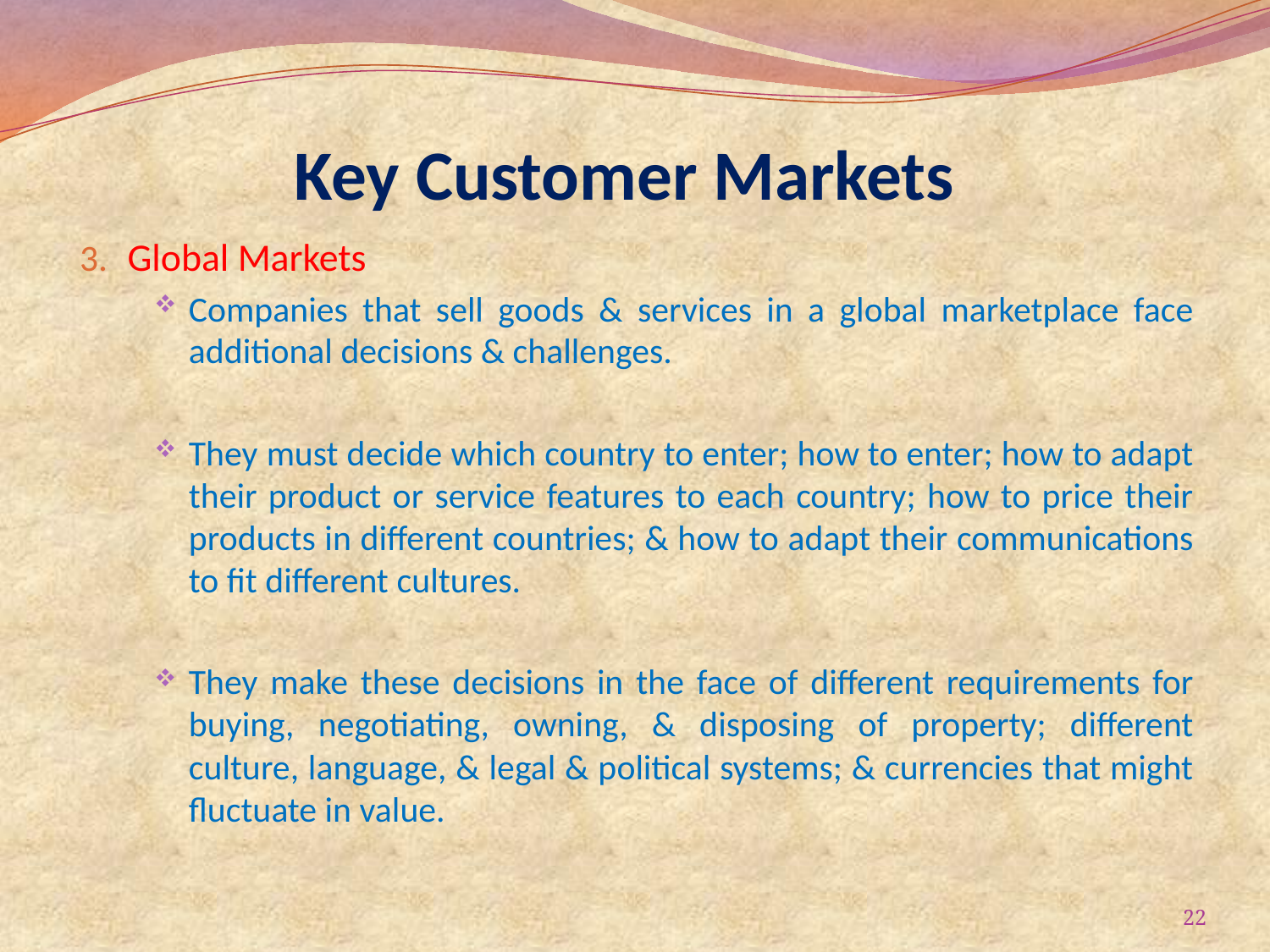

# Key Customer Markets
Global Markets
Companies that sell goods & services in a global marketplace face additional decisions & challenges.

They must decide which country to enter; how to enter; how to adapt their product or service features to each country; how to price their products in different countries; & how to adapt their communications to fit different cultures.

They make these decisions in the face of different requirements for buying, negotiating, owning, & disposing of property; different culture, language, & legal & political systems; & currencies that might fluctuate in value.

22